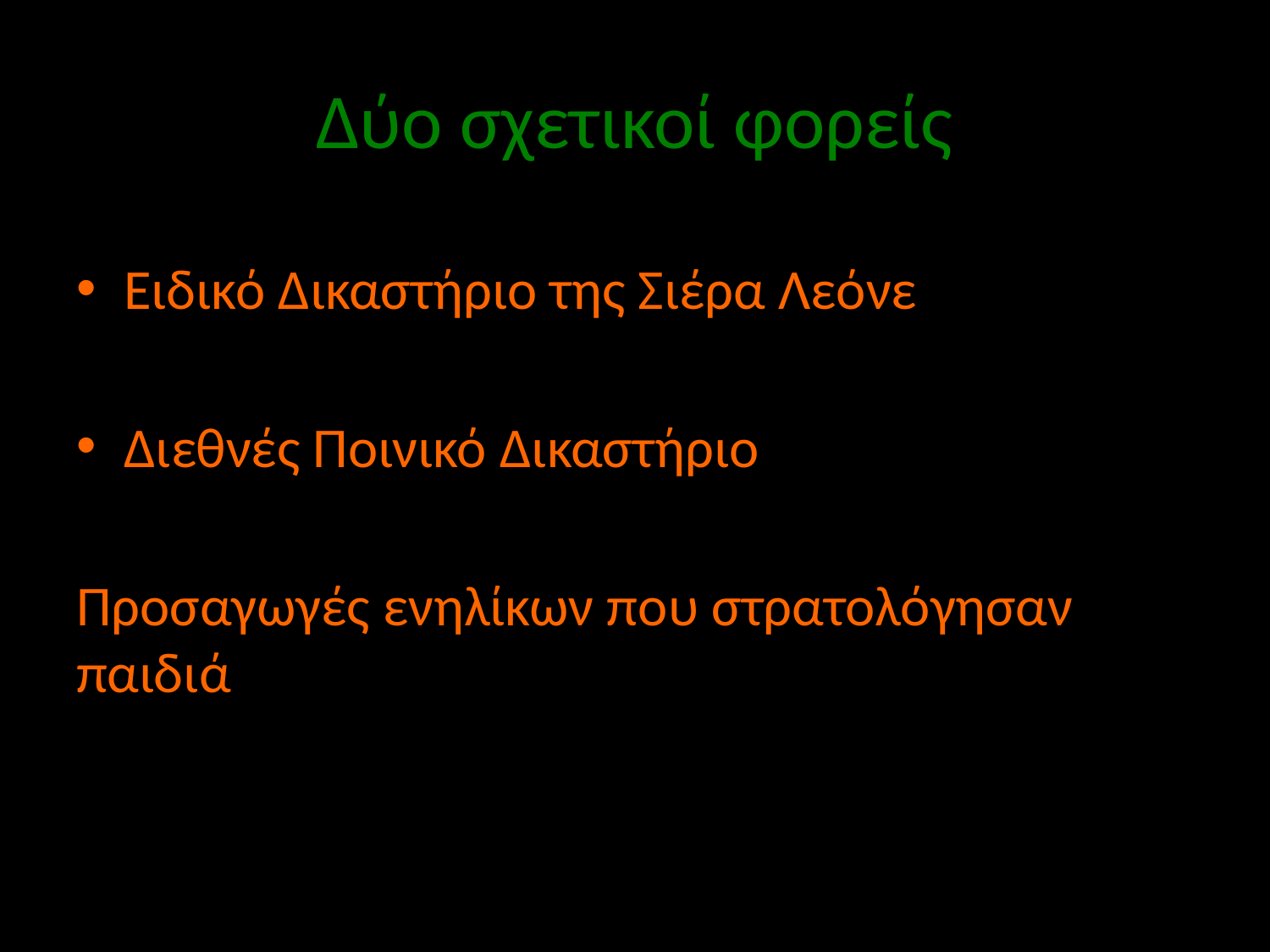

# Δύο σχετικοί φορείς
Ειδικό Δικαστήριο της Σιέρα Λεόνε

Διεθνές Ποινικό Δικαστήριο

Προσαγωγές ενηλίκων που στρατολόγησαν παιδιά